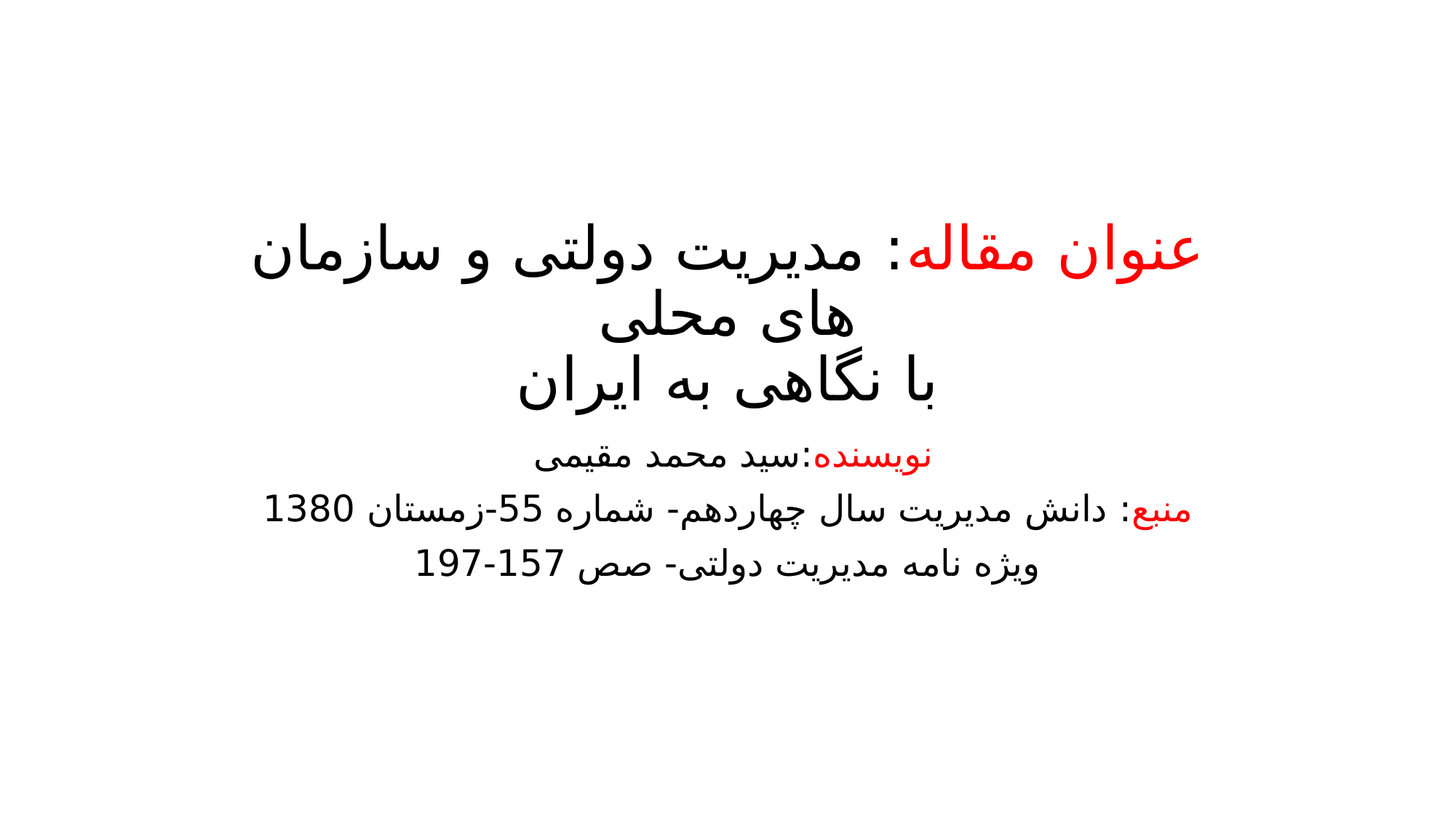

# عنوان مقاله: مدیریت دولتی و سازمان های محلی با نگاهی به ایران
نویسنده:سید محمد مقیمی
منبع: دانش مدیریت سال چهاردهم- شماره 55-زمستان 1380
ویژه نامه مدیریت دولتی- صص 157-197